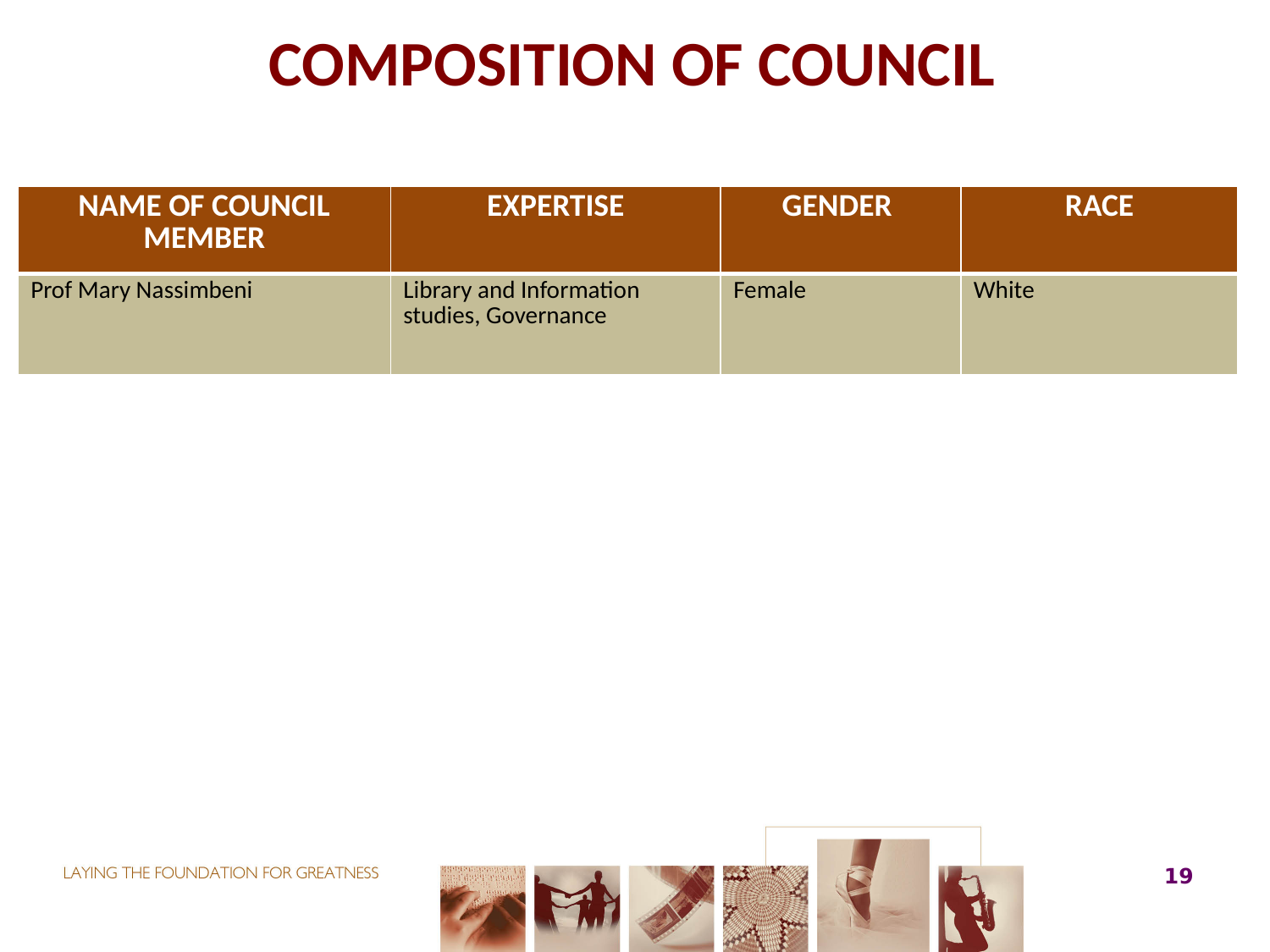

# COMPOSITION OF COUNCIL
| NAME OF COUNCIL MEMBER | EXPERTISE | GENDER | RACE |
| --- | --- | --- | --- |
| Prof Mary Nassimbeni | Library and Information studies, Governance | Female | White |

19